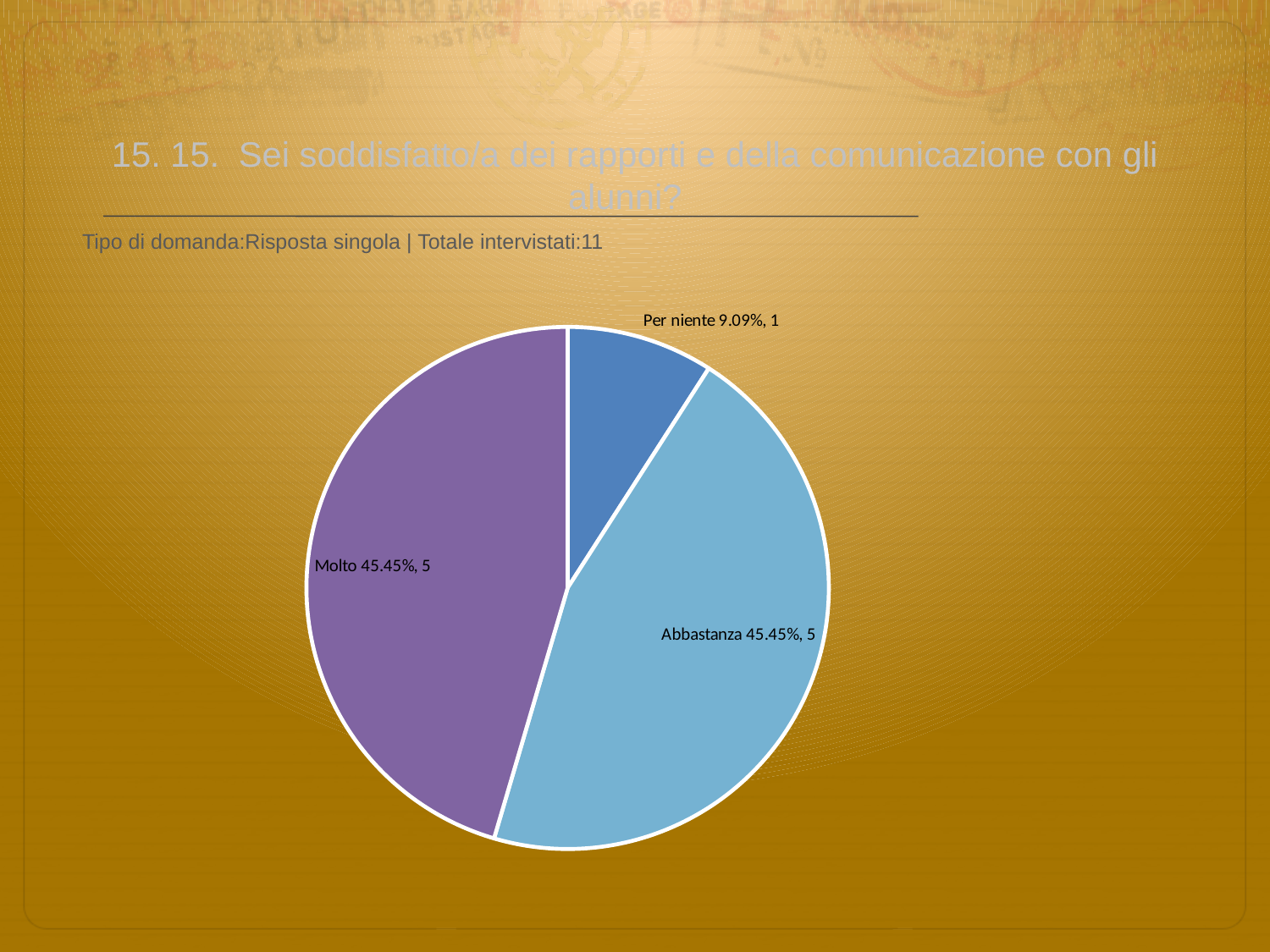

# 15. 15.	Sei soddisfatto/a dei rapporti e della comunicazione con gli alunni?
 Tipo di domanda:Risposta singola | Totale intervistati:11

### Chart

| Category | Total |
|---|---|
| Per niente | 0.090900004 |
| Poco | 0.0 |
| Abbastanza | 0.45450002 |
| Molto | 0.45450002 |